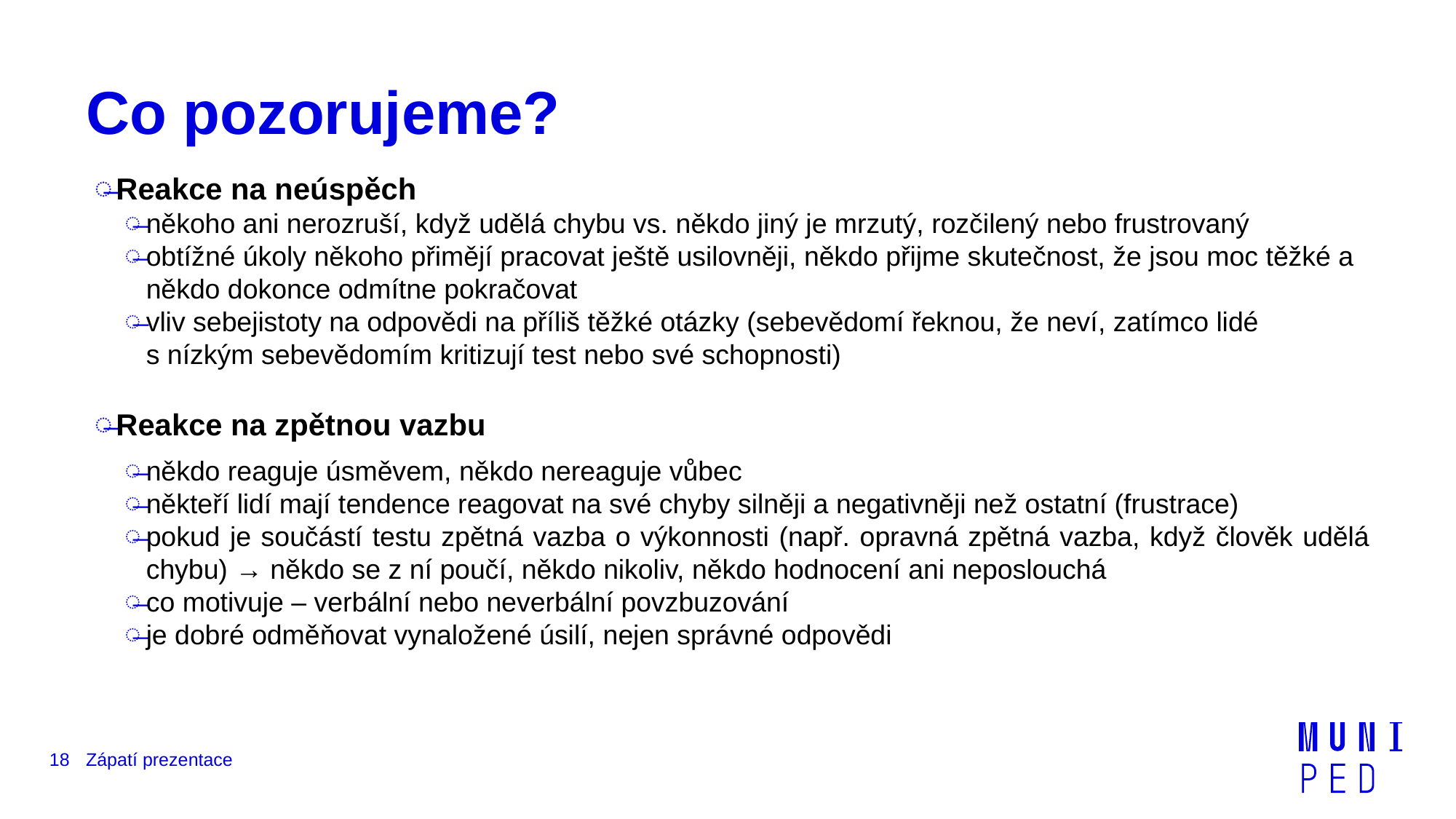

# Co pozorujeme?
Reakce na neúspěch
někoho ani nerozruší, když udělá chybu vs. někdo jiný je mrzutý, rozčilený nebo frustrovaný
obtížné úkoly někoho přimějí pracovat ještě usilovněji, někdo přijme skutečnost, že jsou moc těžké a někdo dokonce odmítne pokračovat
vliv sebejistoty na odpovědi na příliš těžké otázky (sebevědomí řeknou, že neví, zatímco lidé s nízkým sebevědomím kritizují test nebo své schopnosti)

Reakce na zpětnou vazbu
někdo reaguje úsměvem, někdo nereaguje vůbec
někteří lidí mají tendence reagovat na své chyby silněji a negativněji než ostatní (frustrace)
pokud je součástí testu zpětná vazba o výkonnosti (např. opravná zpětná vazba, když člověk udělá chybu) → někdo se z ní poučí, někdo nikoliv, někdo hodnocení ani neposlouchá
co motivuje – verbální nebo neverbální povzbuzování
je dobré odměňovat vynaložené úsilí, nejen správné odpovědi

18
Zápatí prezentace